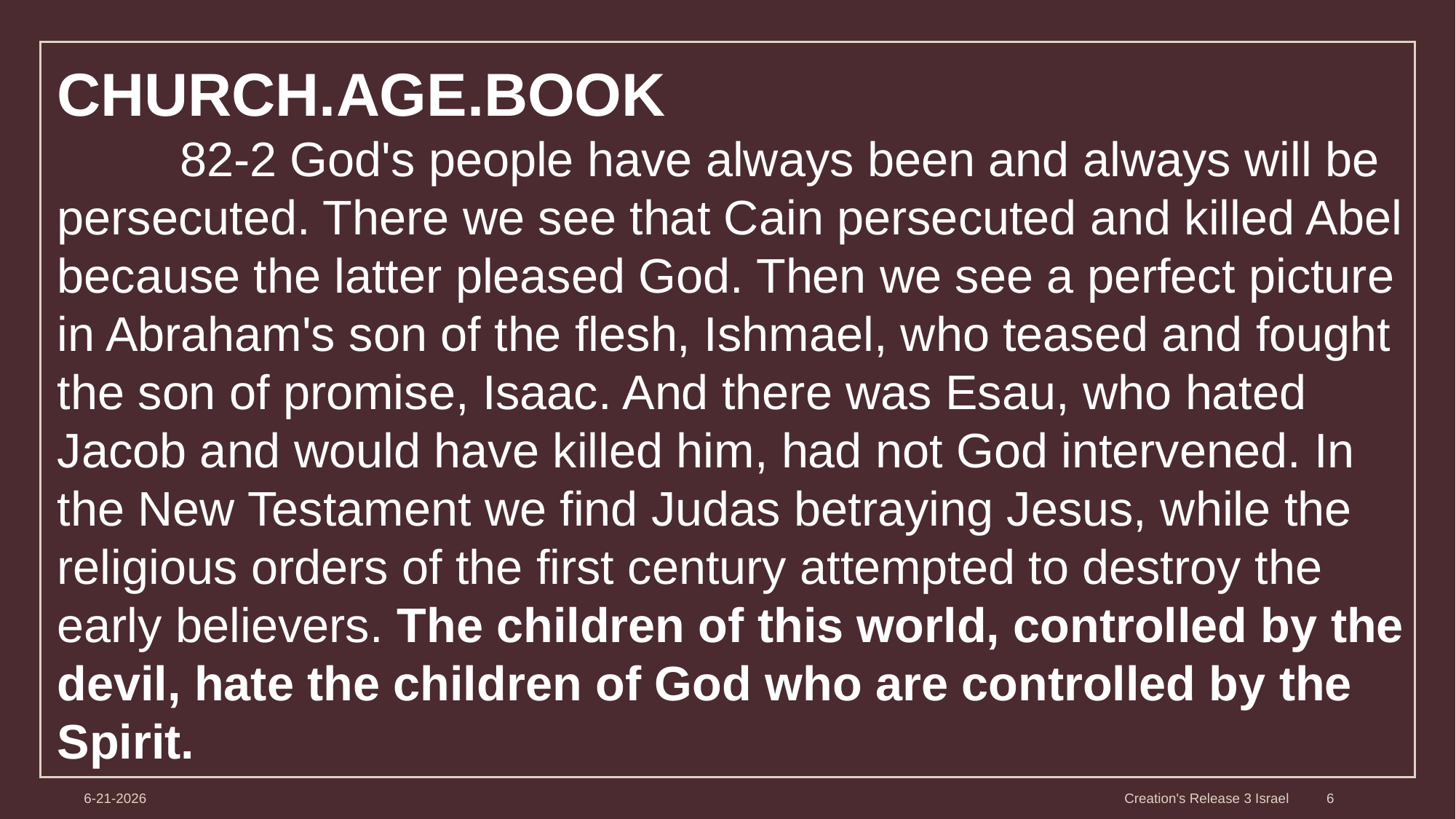

CHURCH.AGE.BOOK
	 82-2 God's people have always been and always will be persecuted. There we see that Cain persecuted and killed Abel because the latter pleased God. Then we see a perfect picture in Abraham's son of the flesh, Ishmael, who teased and fought the son of promise, Isaac. And there was Esau, who hated Jacob and would have killed him, had not God intervened. In the New Testament we find Judas betraying Jesus, while the religious orders of the first century attempted to destroy the early believers. The children of this world, controlled by the devil, hate the children of God who are controlled by the Spirit.
6-21-2026
Creation's Release 3 Israel
6